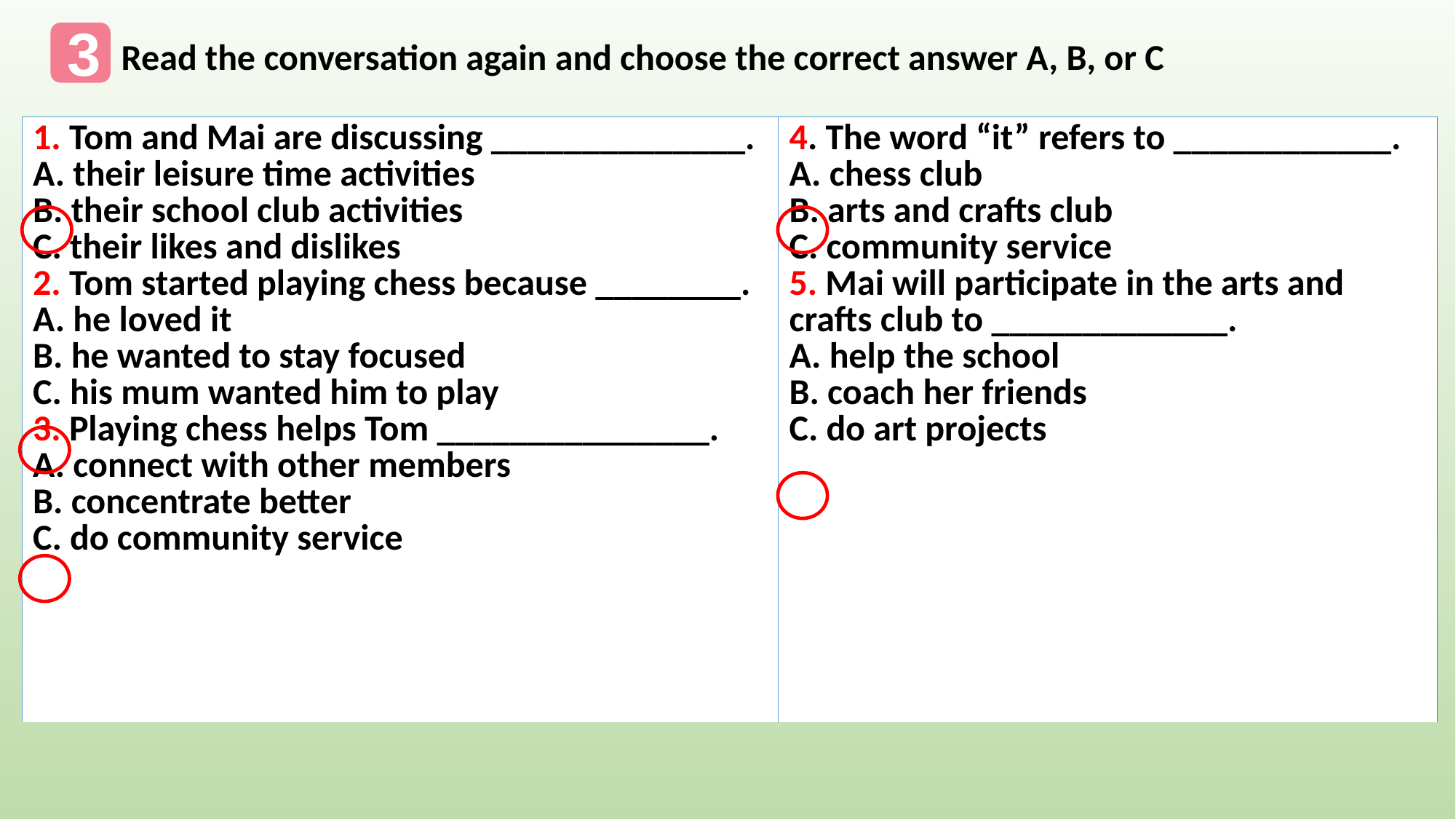

3

Read the conversation again and choose the correct answer A, B, or C
| 1. Tom and Mai are discussing \_\_\_\_\_\_\_\_\_\_\_\_\_\_. A. their leisure time activities B. their school club activities C. their likes and dislikes 2. Tom started playing chess because \_\_\_\_\_\_\_\_. A. he loved it B. he wanted to stay focused C. his mum wanted him to play 3. Playing chess helps Tom \_\_\_\_\_\_\_\_\_\_\_\_\_\_\_. A. connect with other members B. concentrate better C. do community service | 4. The word “it” refers to \_\_\_\_\_\_\_\_\_\_\_\_. A. chess club B. arts and crafts club C. community service 5. Mai will participate in the arts and crafts club to \_\_\_\_\_\_\_\_\_\_\_\_\_. A. help the school B. coach her friends C. do art projects |
| --- | --- |